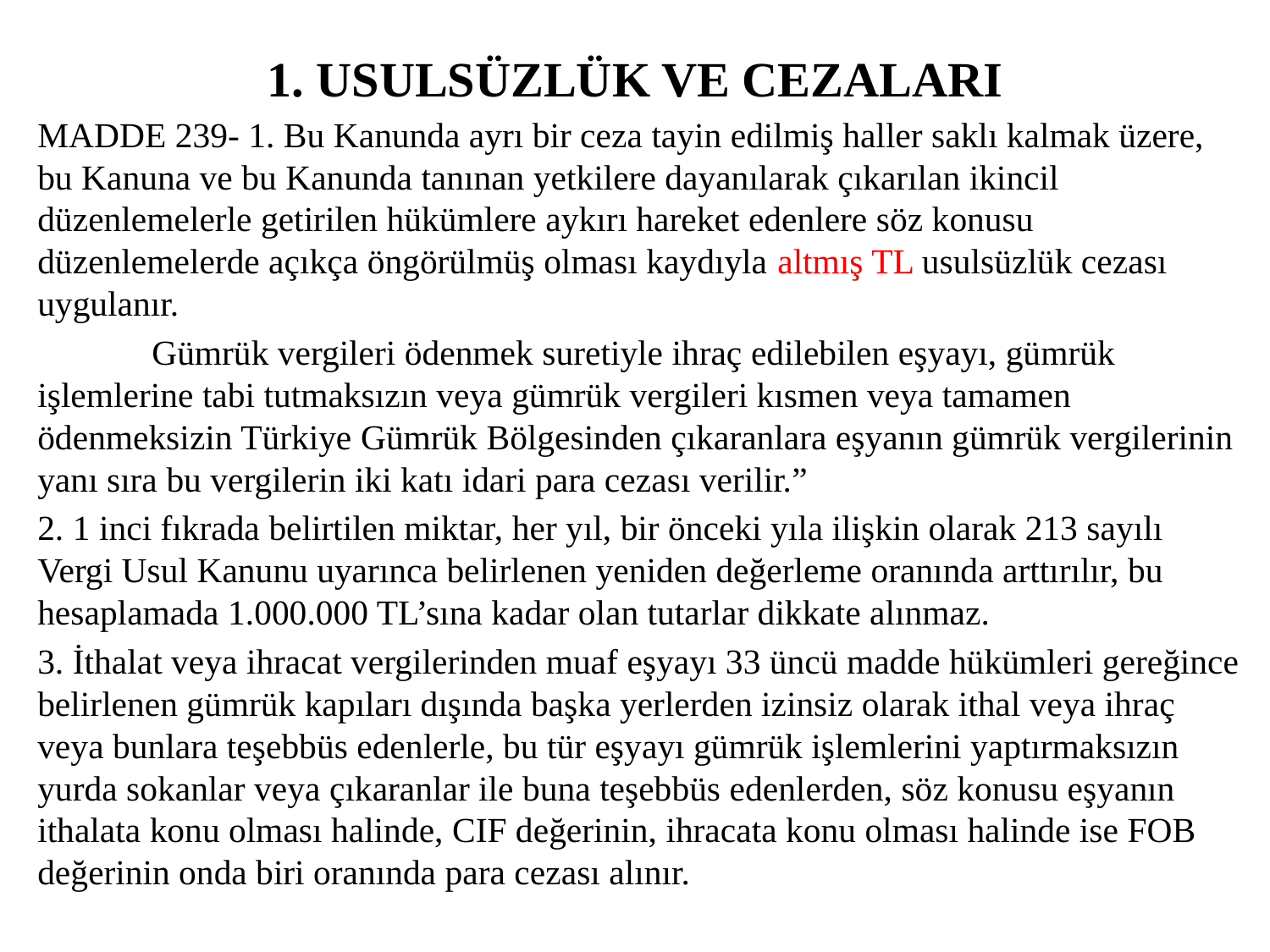

# 1. USULSÜZLÜK VE CEZALARI
MADDE 239- 1. Bu Kanunda ayrı bir ceza tayin edilmiş haller saklı kalmak üzere, bu Kanuna ve bu Kanunda tanınan yetkilere dayanılarak çıkarılan ikincil düzenlemelerle getirilen hükümlere aykırı hareket edenlere söz konusu düzenlemelerde açıkça öngörülmüş olması kaydıyla altmış TL usulsüzlük cezası uygulanır.
	 Gümrük vergileri ödenmek suretiyle ihraç edilebilen eşyayı, gümrük işlemlerine tabi tutmaksızın veya gümrük vergileri kısmen veya tamamen ödenmeksizin Türkiye Gümrük Bölgesinden çıkaranlara eşyanın gümrük vergilerinin yanı sıra bu vergilerin iki katı idari para cezası verilir.”
2. 1 inci fıkrada belirtilen miktar, her yıl, bir önceki yıla ilişkin olarak 213 sayılı Vergi Usul Kanunu uyarınca belirlenen yeniden değerleme oranında arttırılır, bu hesaplamada 1.000.000 TL’sına kadar olan tutarlar dikkate alınmaz.
3. İthalat veya ihracat vergilerinden muaf eşyayı 33 üncü madde hükümleri gereğince belirlenen gümrük kapıları dışında başka yerlerden izinsiz olarak ithal veya ihraç veya bunlara teşebbüs edenlerle, bu tür eşyayı gümrük işlemlerini yaptırmaksızın yurda sokanlar veya çıkaranlar ile buna teşebbüs edenlerden, söz konusu eşyanın ithalata konu olması halinde, CIF değerinin, ihracata konu olması halinde ise FOB değerinin onda biri oranında para cezası alınır.